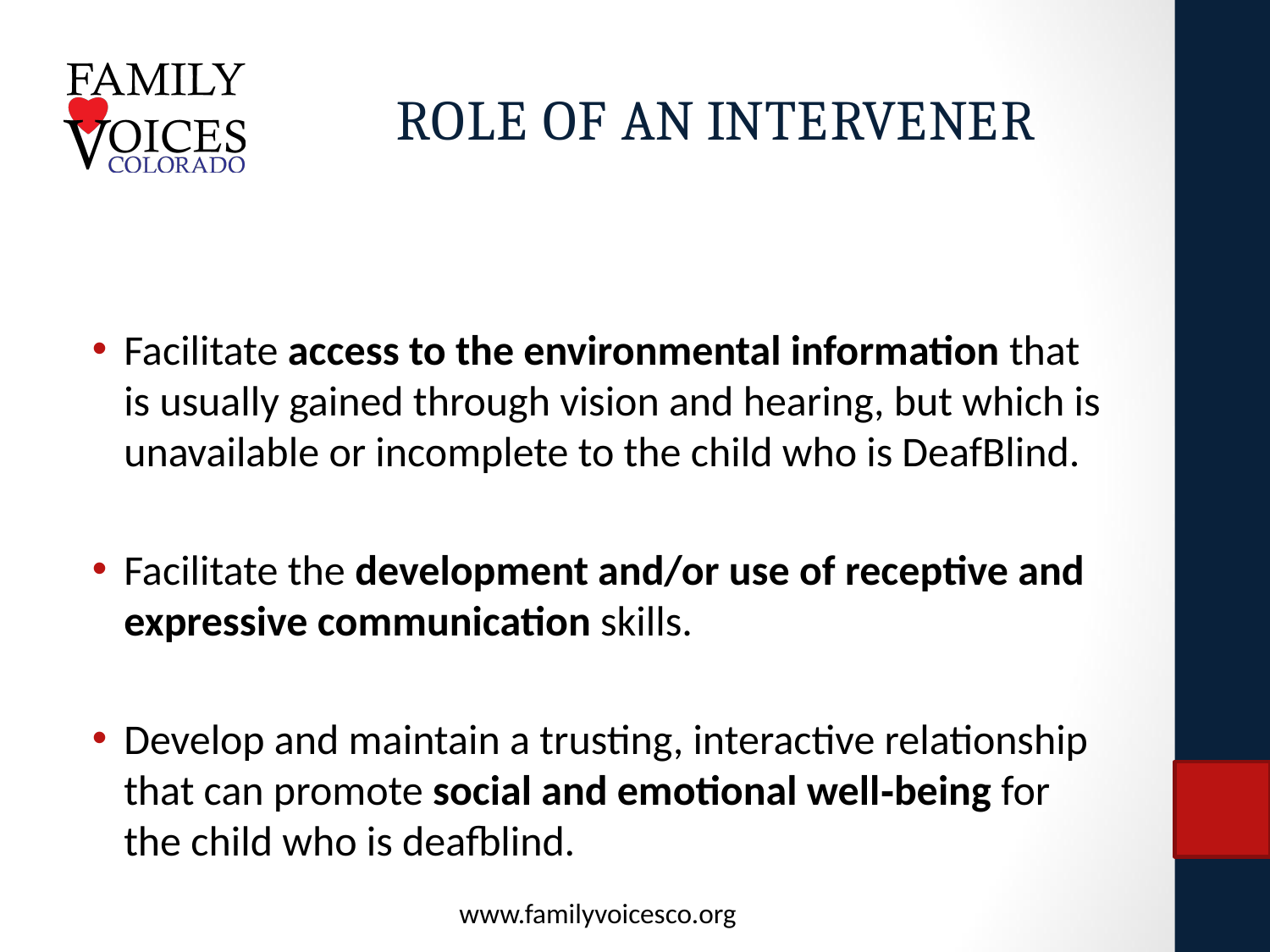

# ROLE OF AN INTERVENER

Facilitate access to the environmental information that is usually gained through vision and hearing, but which is unavailable or incomplete to the child who is DeafBlind.

Facilitate the development and/or use of receptive and expressive communication skills.

Develop and maintain a trusting, interactive relationship that can promote social and emotional well‐being for the child who is deafblind.

www.familyvoicesco.org